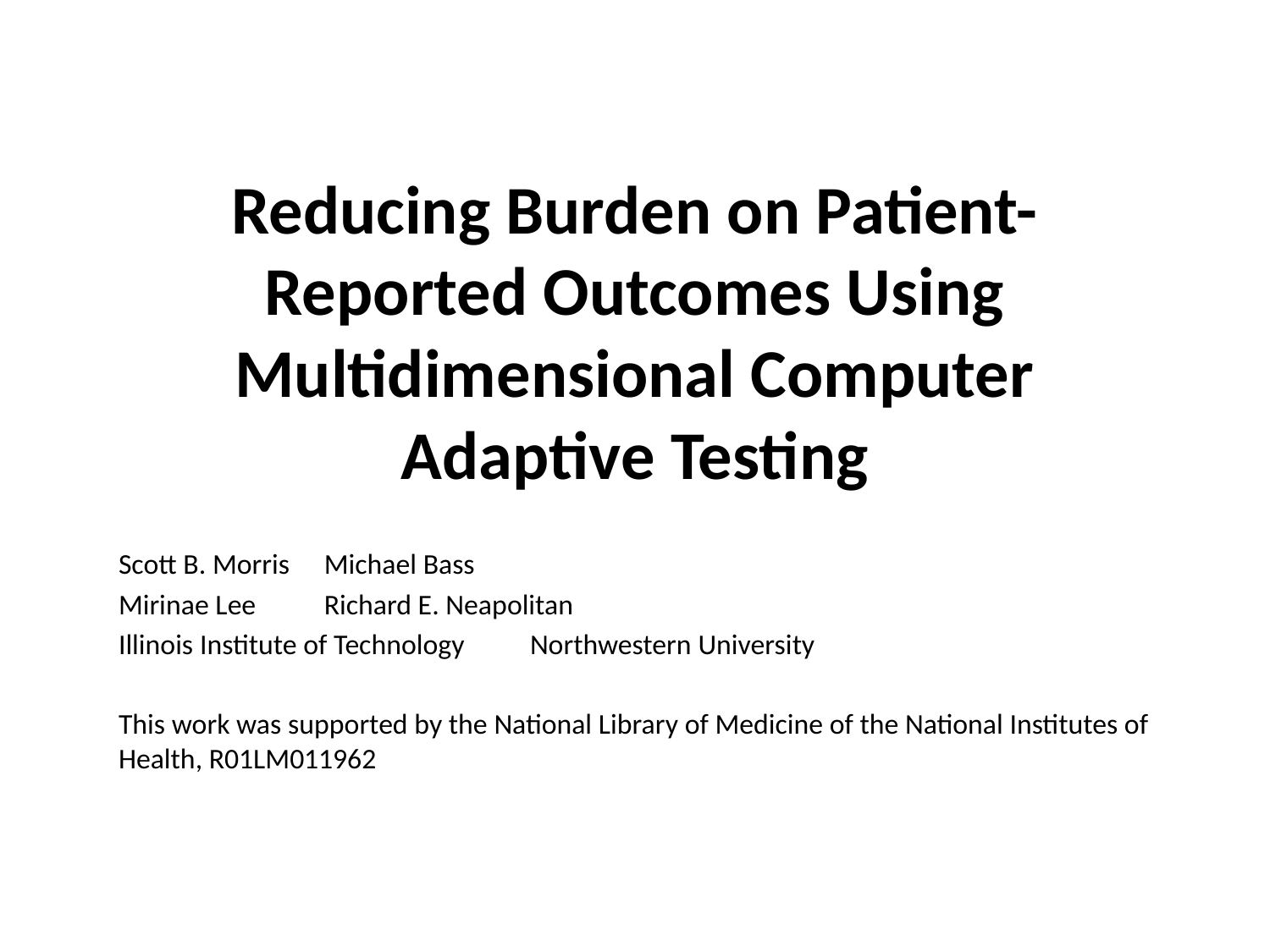

# Reducing Burden on Patient-Reported Outcomes Using Multidimensional Computer Adaptive Testing
Scott B. Morris	Michael Bass
Mirinae Lee		Richard E. Neapolitan
Illinois Institute of Technology	Northwestern University

This work was supported by the National Library of Medicine of the National Institutes of Health, R01LM011962